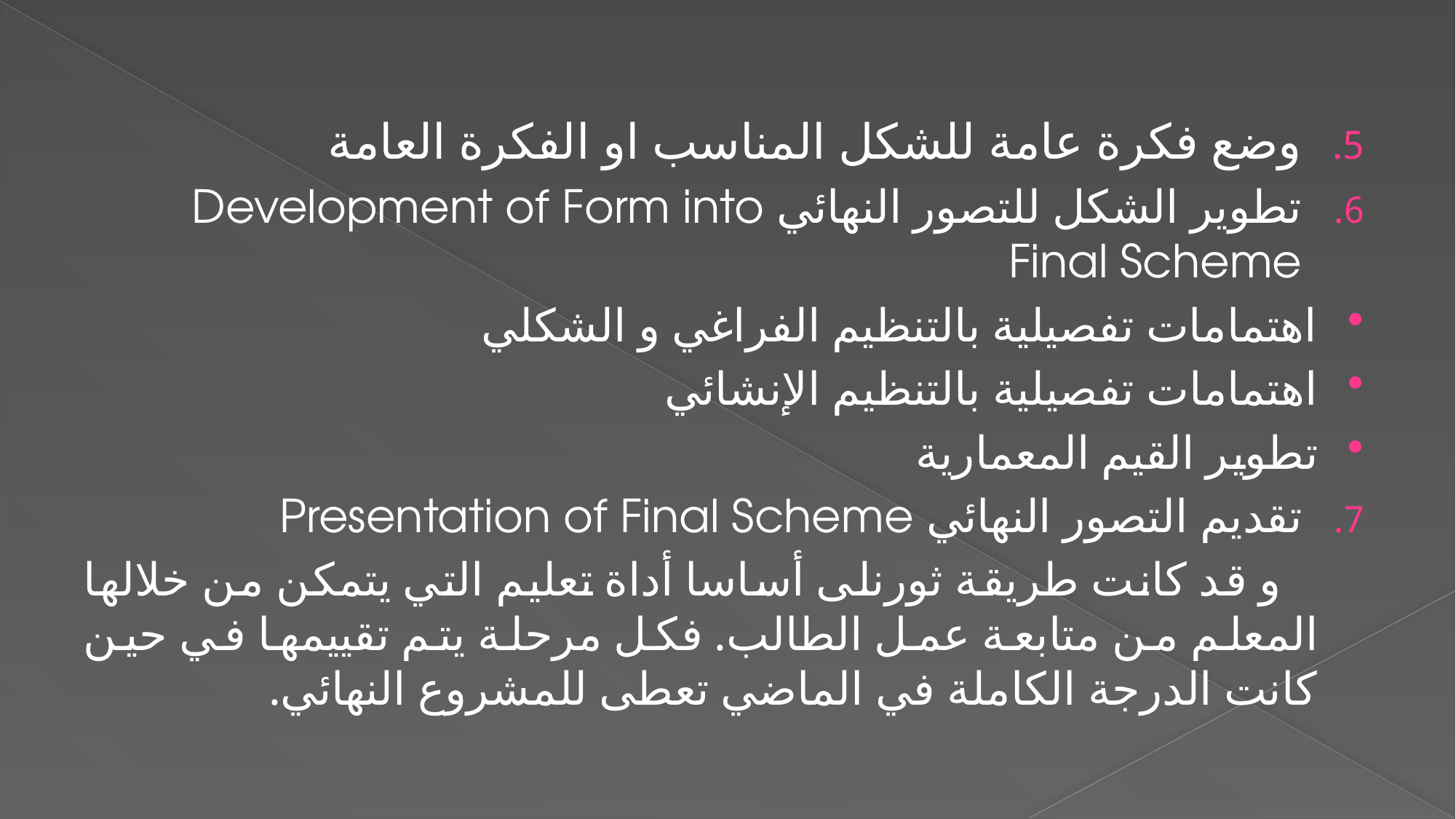

وضع فكرة عامة للشكل المناسب او الفكرة العامة
تطوير الشكل للتصور النهائي Development of Form into Final Scheme
اهتمامات تفصيلية بالتنظيم الفراغي و الشكلي
اهتمامات تفصيلية بالتنظيم الإنشائي
تطوير القيم المعمارية
تقديم التصور النهائي Presentation of Final Scheme
       و قد كانت طريقة ثورنلى أساسا أداة تعليم التي يتمكن من خلالها المعلم من متابعة عمل الطالب. فكل مرحلة يتم تقييمها في حين كانت الدرجة الكاملة في الماضي تعطى للمشروع النهائي.